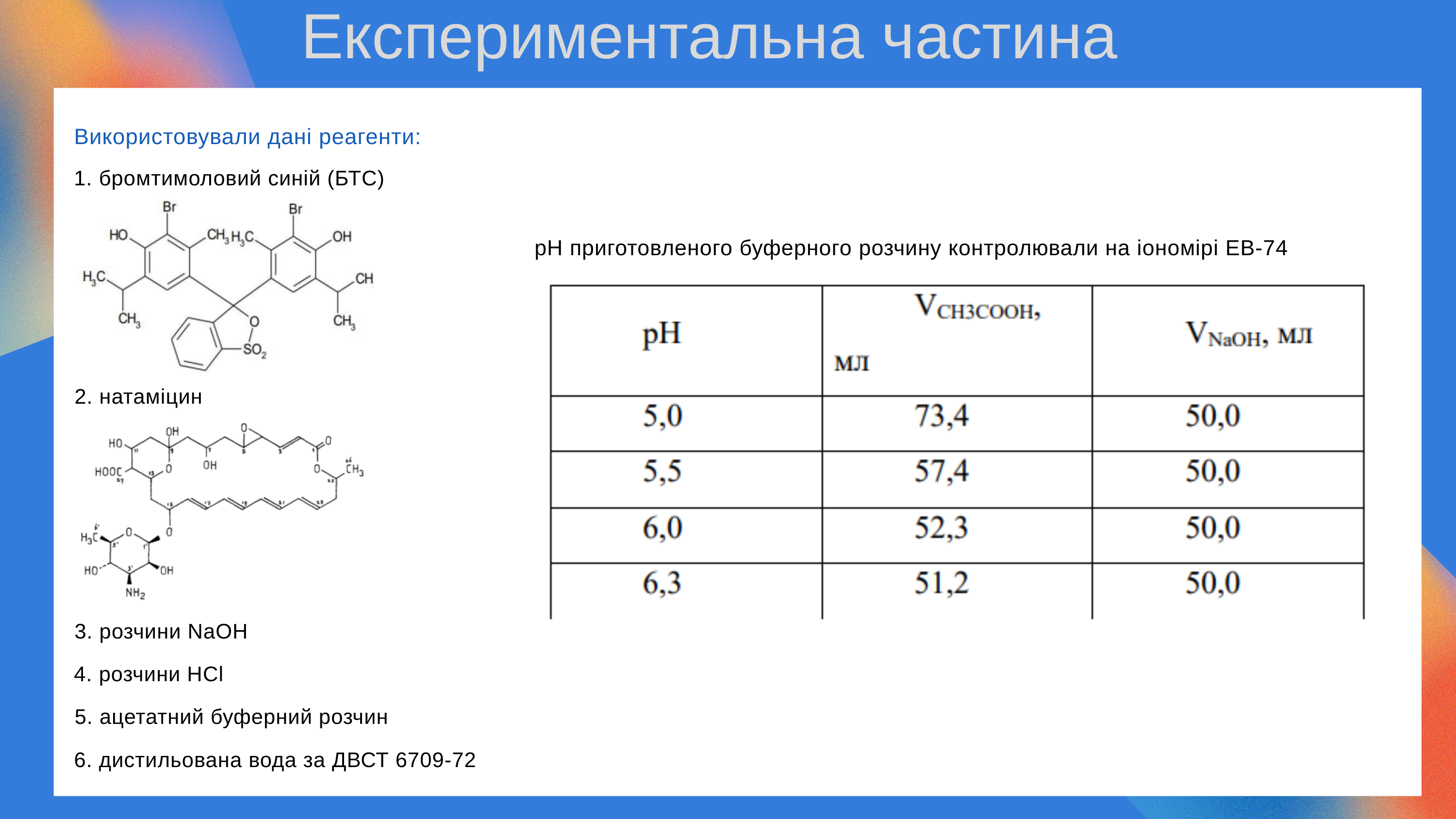

Експериментальна частина

Використовували дані реагенти:
1. бромтимоловий синій (БТС)

рН приготовленого буферного розчину контролювали на іономірі ЕВ-74

2. натаміцин

3. розчини NaOH
4. розчини HCl
5. ацетатний буферний розчин
6. дистильована вода за ДВСТ 6709-72